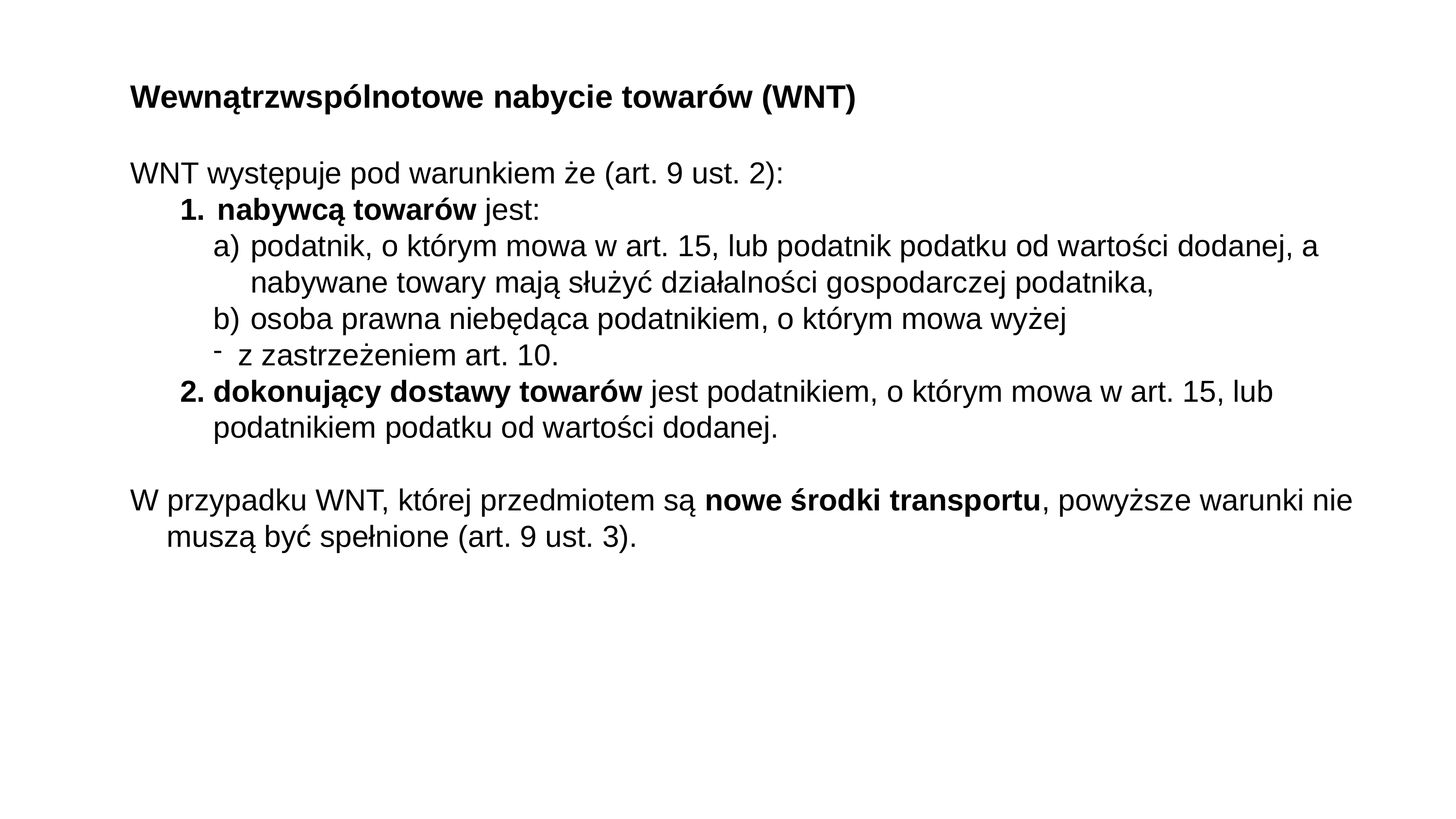

Wewnątrzwspólnotowe nabycie towarów (WNT)

WNT występuje pod warunkiem że (art. 9 ust. 2):
nabywcą towarów jest:
podatnik, o którym mowa w art. 15, lub podatnik podatku od wartości dodanej, a nabywane towary mają służyć działalności gospodarczej podatnika,
osoba prawna niebędąca podatnikiem, o którym mowa wyżej
z zastrzeżeniem art. 10.
dokonujący dostawy towarów jest podatnikiem, o którym mowa w art. 15, lub podatnikiem podatku od wartości dodanej.

W przypadku WNT, której przedmiotem są nowe środki transportu, powyższe warunki nie muszą być spełnione (art. 9 ust. 3).